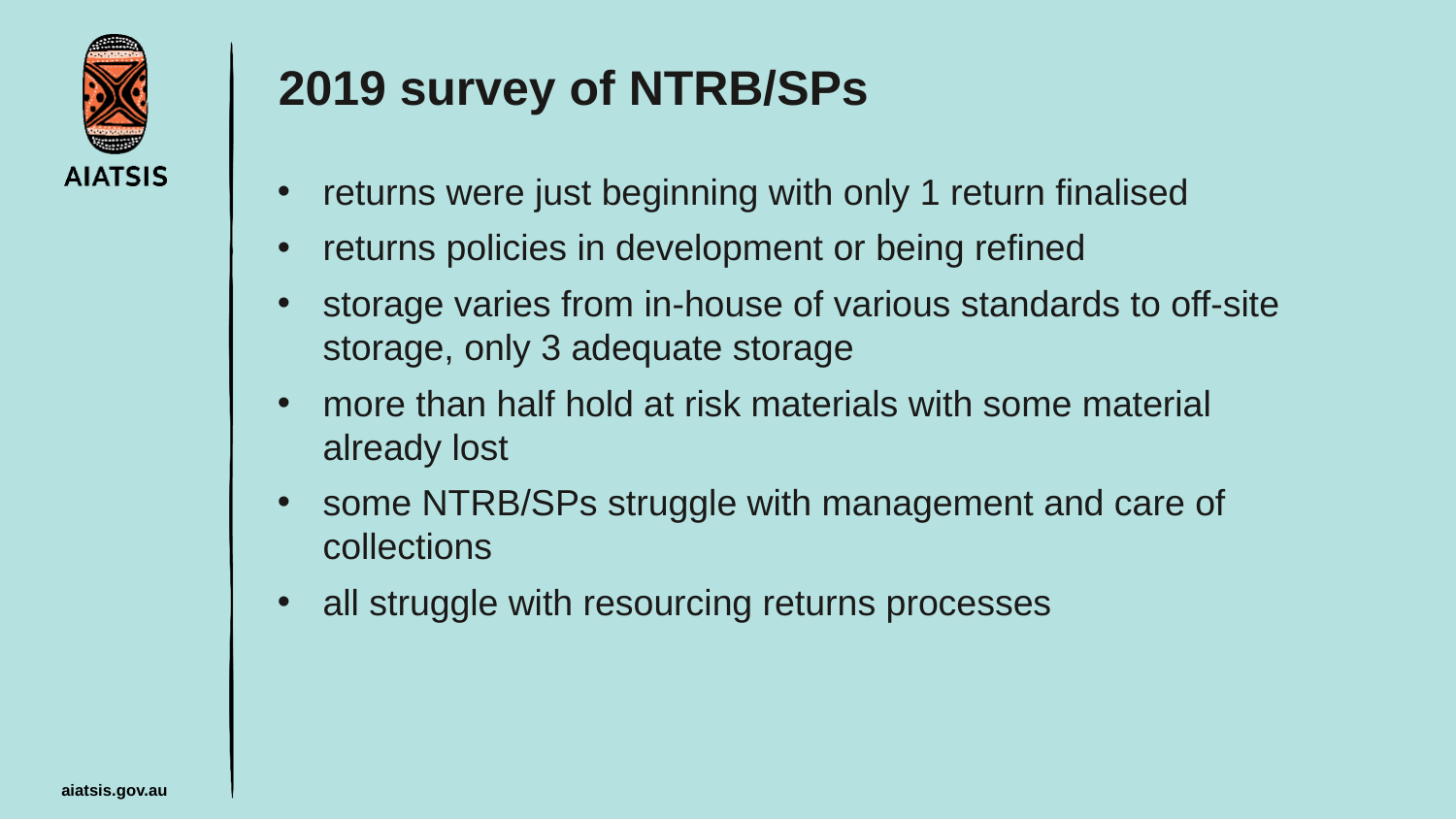

2019 survey of NTRB/SPs
returns were just beginning with only 1 return finalised
returns policies in development or being refined
storage varies from in-house of various standards to off-site storage, only 3 adequate storage
more than half hold at risk materials with some material already lost
some NTRB/SPs struggle with management and care of collections
all struggle with resourcing returns processes